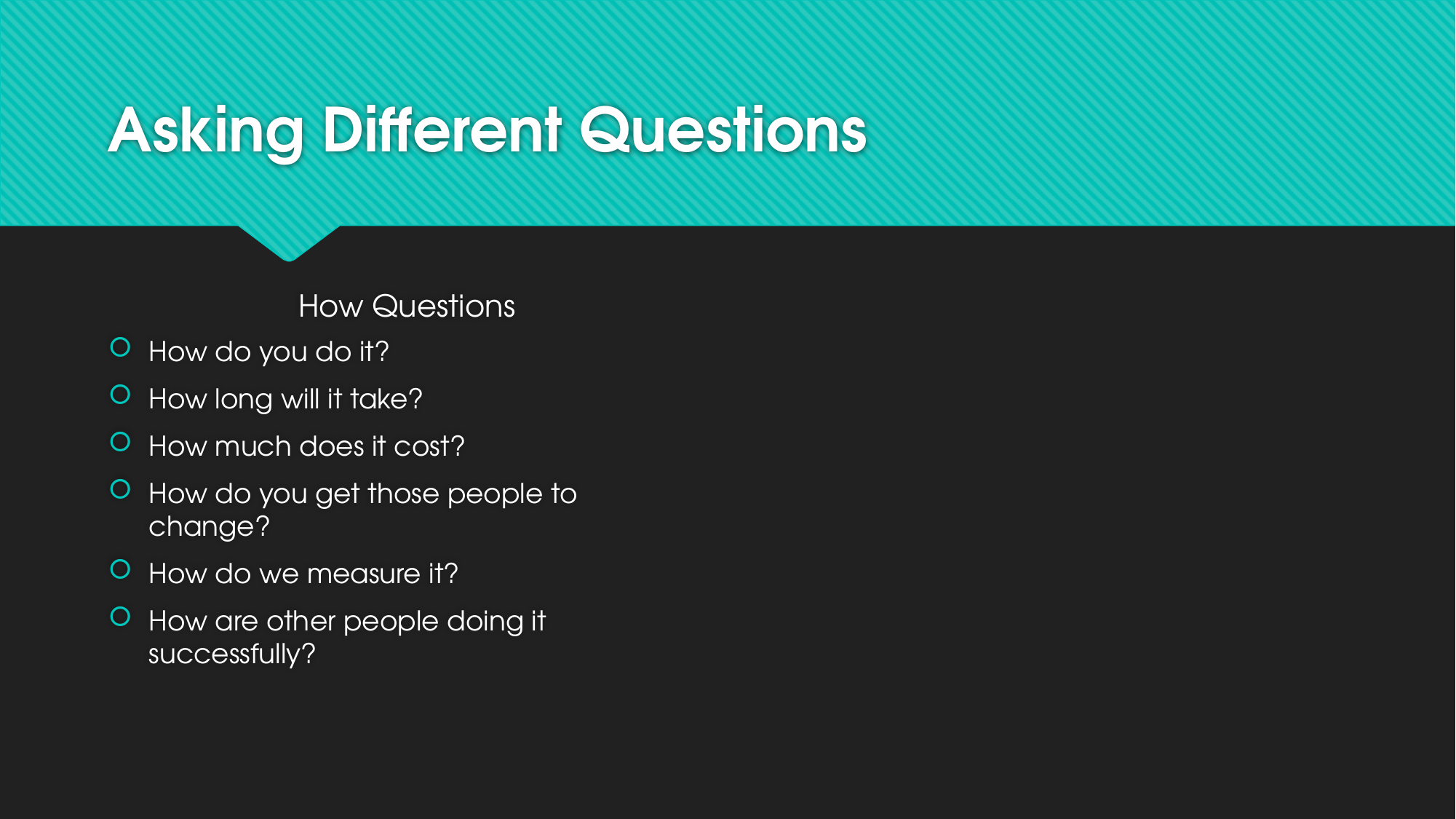

# Asking Different Questions
How Questions

How do you do it?
How long will it take?
How much does it cost?
How do you get those people to change?
How do we measure it?
How are other people doing it successfully?